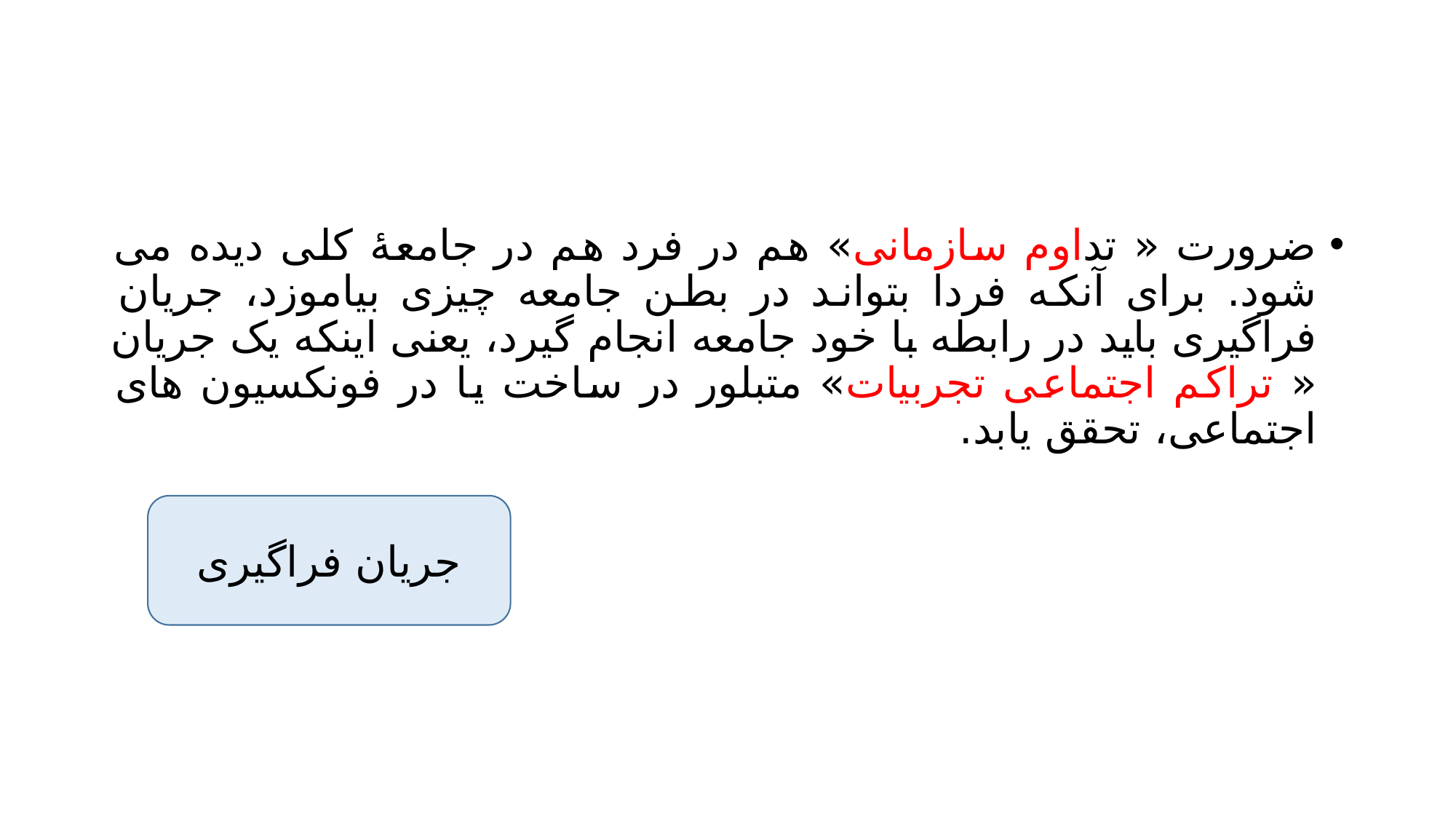

#
ضرورت « تداوم سازمانی» هم در فرد هم در جامعۀ کلی دیده می شود. برای آنکه فردا بتواند در بطن جامعه چیزی بیاموزد، جریان فراگیری باید در رابطه با خود جامعه انجام گیرد، یعنی اینکه یک جریان « تراکم اجتماعی تجربیات» متبلور در ساخت یا در فونکسیون های اجتماعی، تحقق یابد.
جریان فراگیری